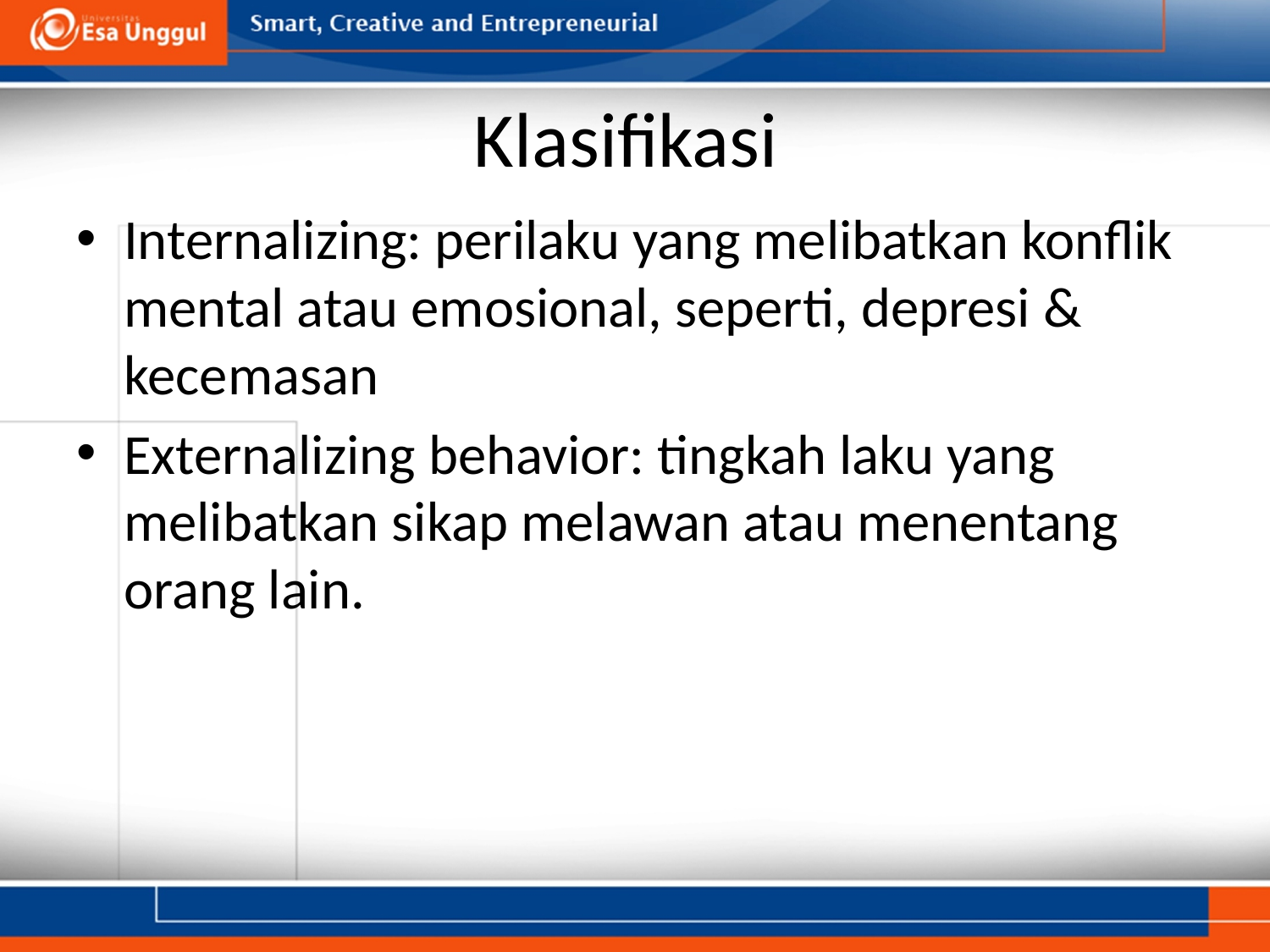

# Klasifikasi
Internalizing: perilaku yang melibatkan konflik mental atau emosional, seperti, depresi & kecemasan
Externalizing behavior: tingkah laku yang melibatkan sikap melawan atau menentang orang lain.